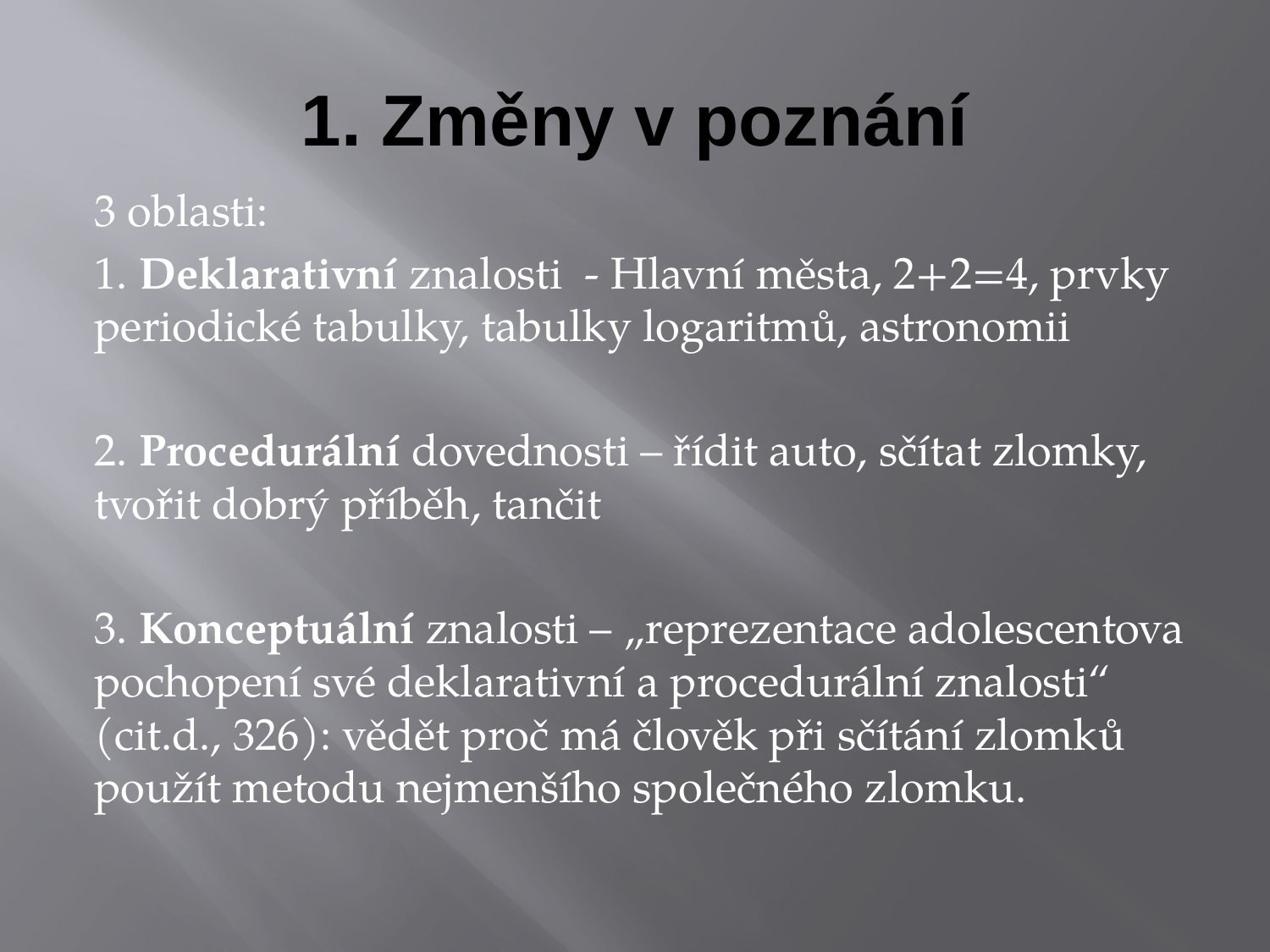

# 1. Změny v poznání
3 oblasti:
1. Deklarativní znalosti  - Hlavní města, 2+2=4, prvky periodické tabulky, tabulky logaritmů, astronomii

2. Procedurální dovednosti – řídit auto, sčítat zlomky, tvořit dobrý příběh, tančit

3. Konceptuální znalosti – „reprezentace adolescentova pochopení své deklarativní a procedurální znalosti“ (cit.d., 326): vědět proč má člověk při sčítání zlomků použít metodu nejmenšího společného zlomku.